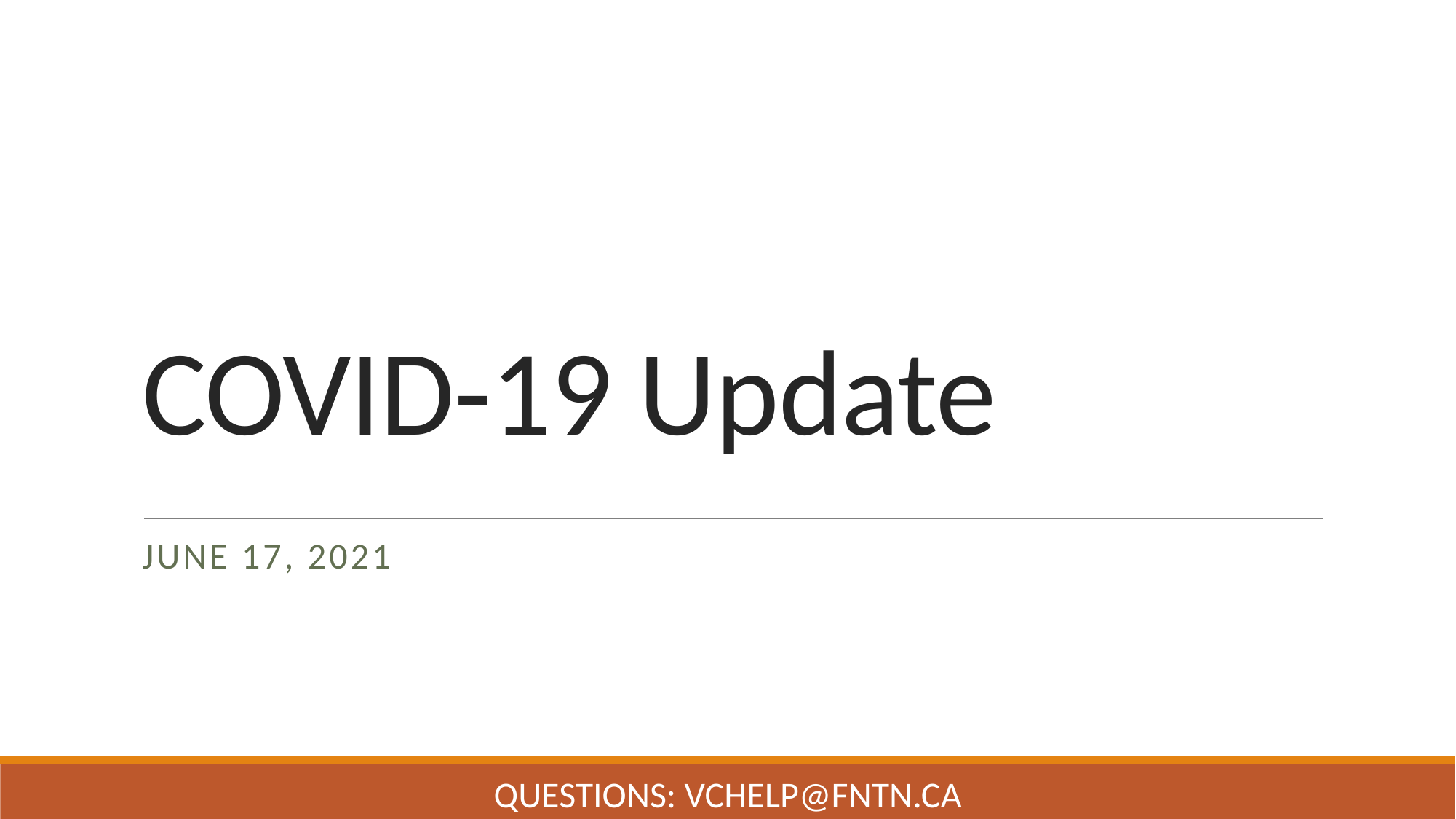

# COVID-19 Update
June 17, 2021
Questions: VChelp@FNTN.ca